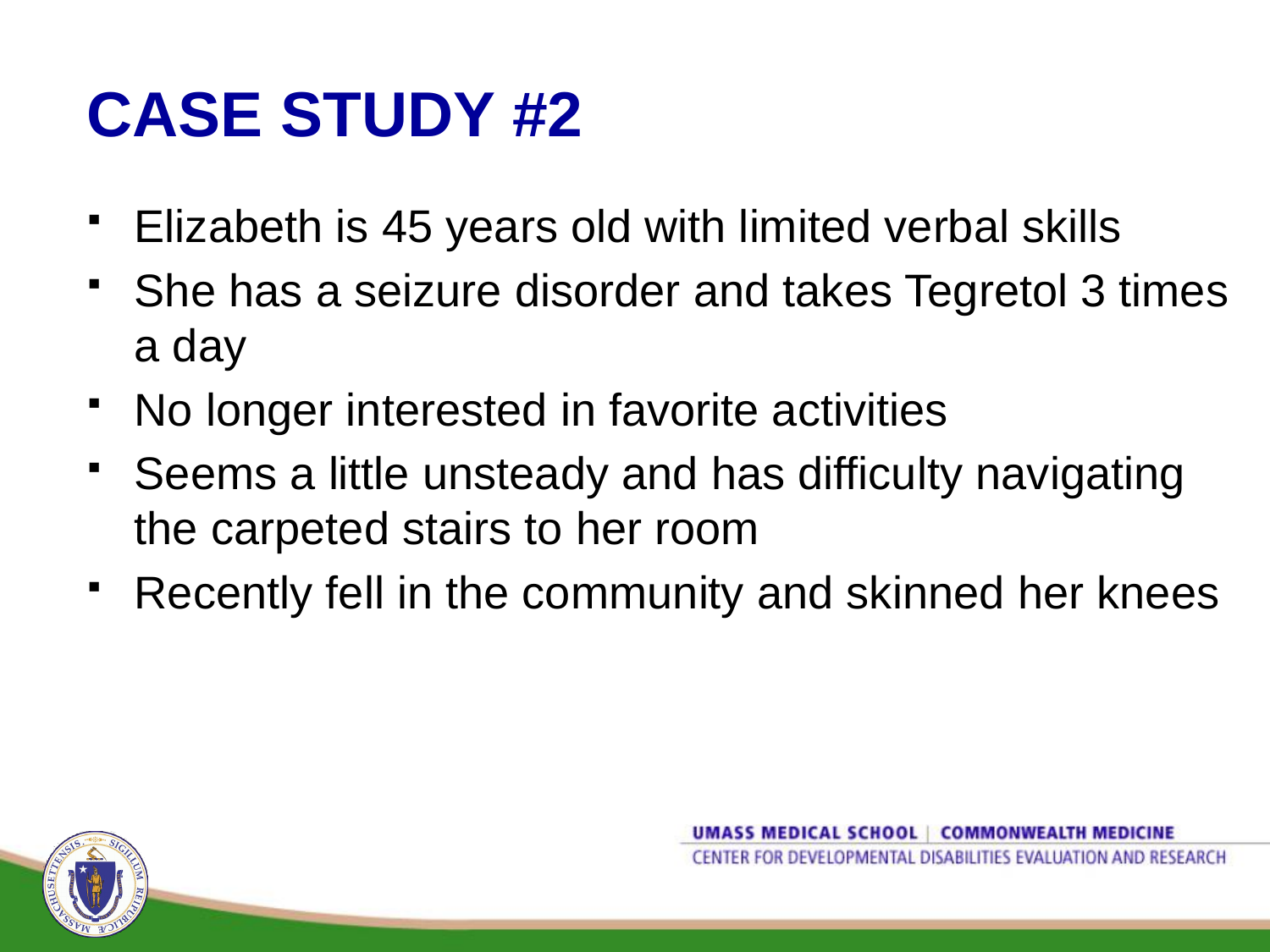

# CASE STUDY #2
Elizabeth is 45 years old with limited verbal skills
She has a seizure disorder and takes Tegretol 3 times a day
No longer interested in favorite activities
Seems a little unsteady and has difficulty navigating the carpeted stairs to her room
Recently fell in the community and skinned her knees